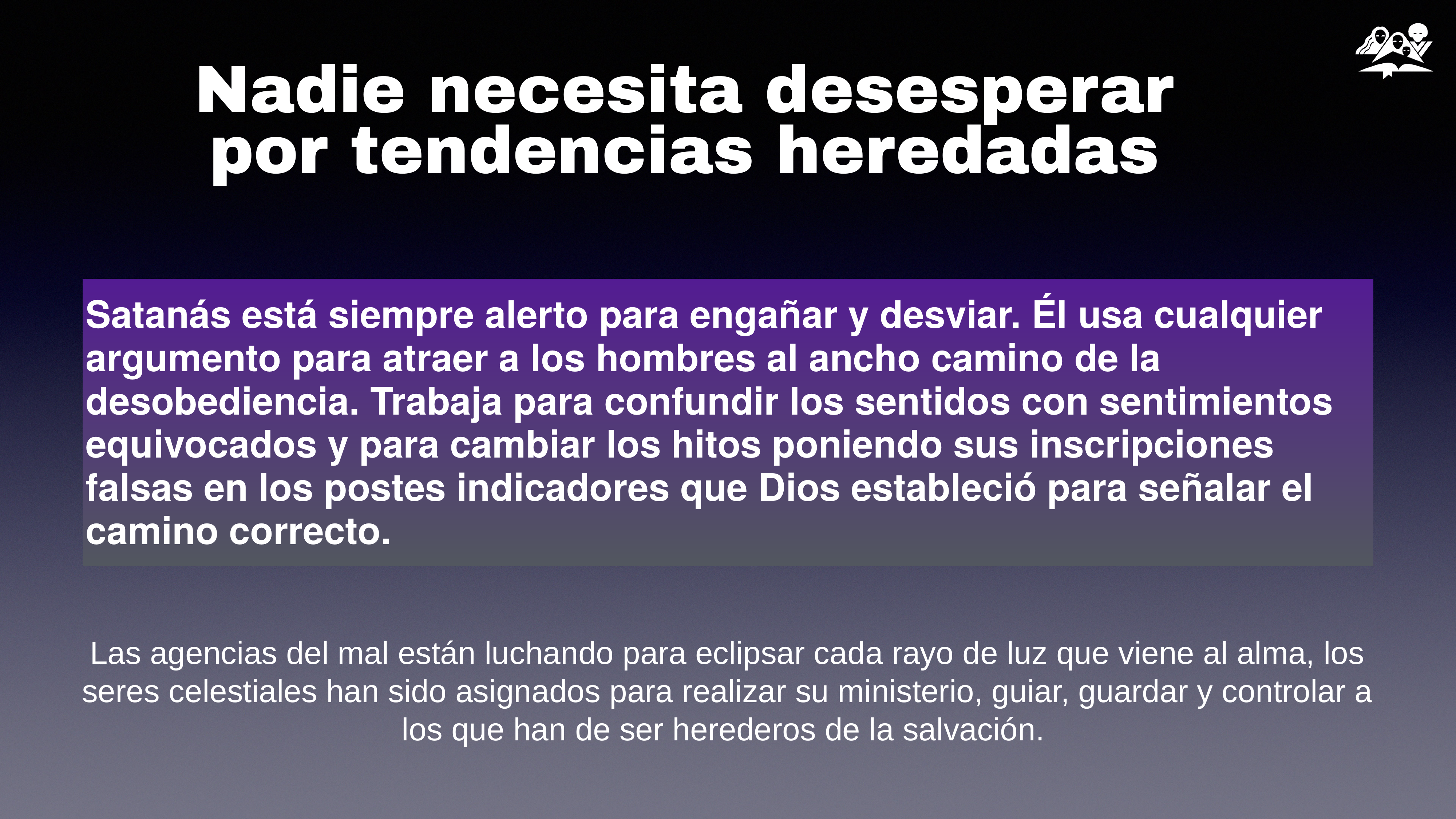

# Nadie necesita desesperar por tendencias heredadas
Satanás está siempre alerto para engañar y desviar. Él usa cualquier argumento para atraer a los hombres al ancho camino de la desobediencia. Trabaja para confundir los sentidos con sentimientos equivocados y para cambiar los hitos poniendo sus inscripciones falsas en los postes indicadores que Dios estableció para señalar el camino correcto.
Las agencias del mal están luchando para eclipsar cada rayo de luz que viene al alma, los seres celestiales han sido asignados para realizar su ministerio, guiar, guardar y controlar a los que han de ser herederos de la salvación.